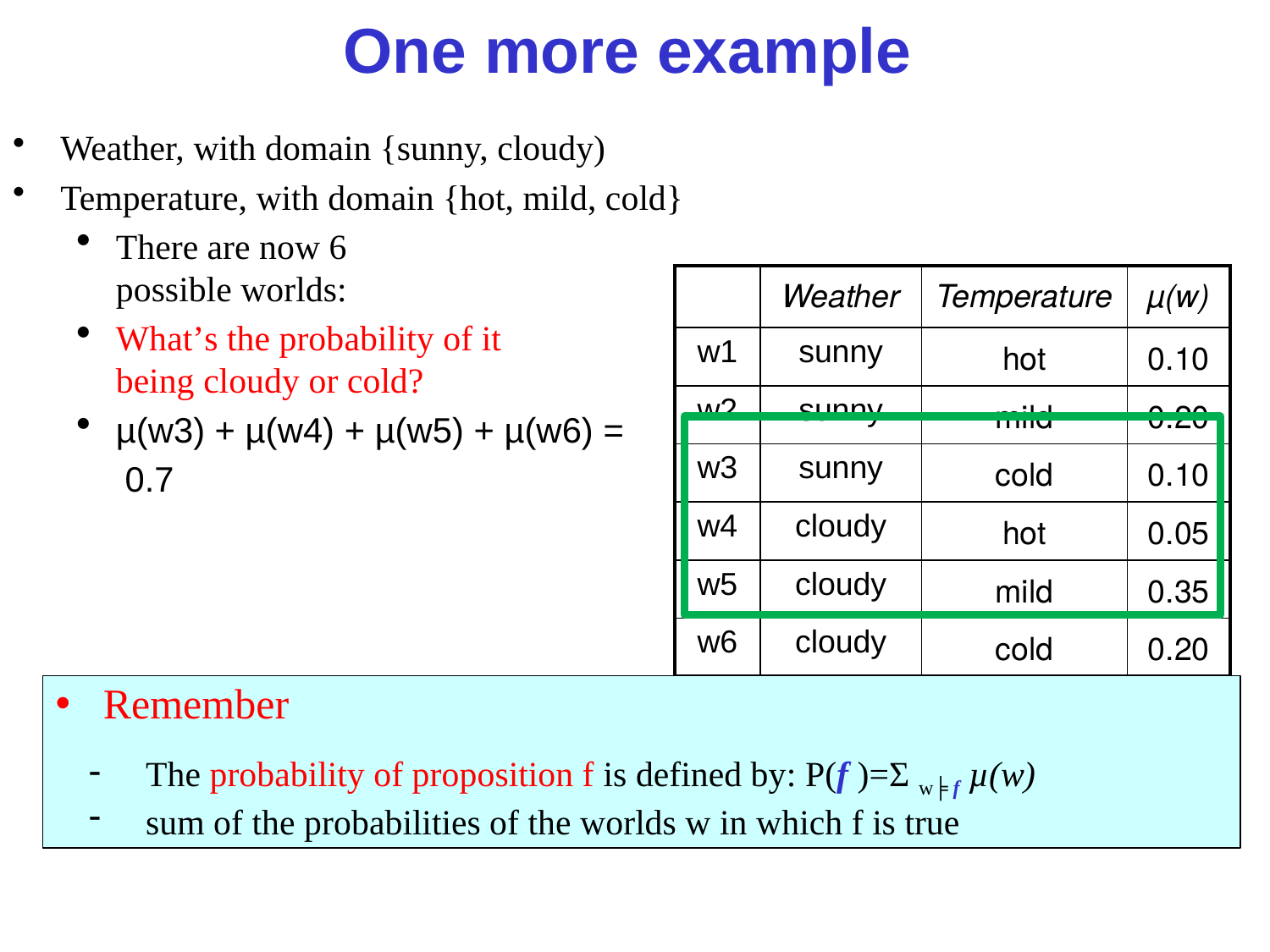

# One more example
Weather, with domain {sunny, cloudy)
Temperature, with domain {hot, mild, cold}
There are now 6
possible worlds:
What’s the probability of it
being cloudy or cold?
µ(w3) + µ(w4) + µ(w5) + µ(w6) =
     0.7

|  | Weather | Temperature | µ(w) |
| --- | --- | --- | --- |
| w1 | sunny | hot | 0.10 |
| w2 | sunny | mild | 0.20 |
| w3 | sunny | cold | 0.10 |
| w4 | cloudy | hot | 0.05 |
| w5 | cloudy | mild | 0.35 |
| w6 | cloudy | cold | 0.20 |

Remember

   The probability of proposition f is defined by: P(f )=Σ w╞ f µ(w)
   sum of the probabilities of the worlds w in which f is true